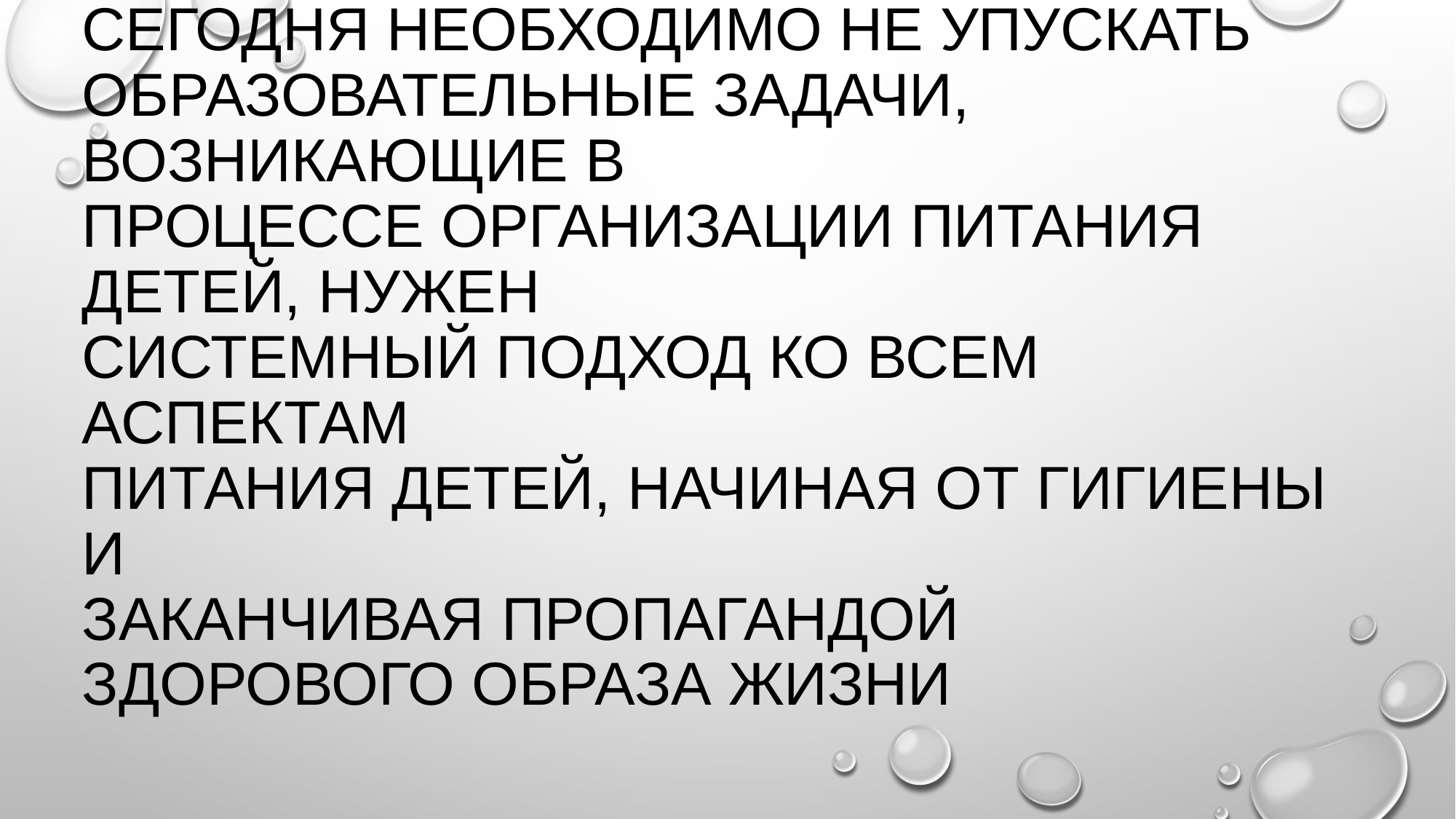

# Сегодня необходимо не упускать образовательные задачи, возникающие в процессе организации питания детей, НУЖЕН системный подход ко всем аспектам питания детей, начиная от гигиены и заканчивая пропагандой здорового образа ЖИЗНИ